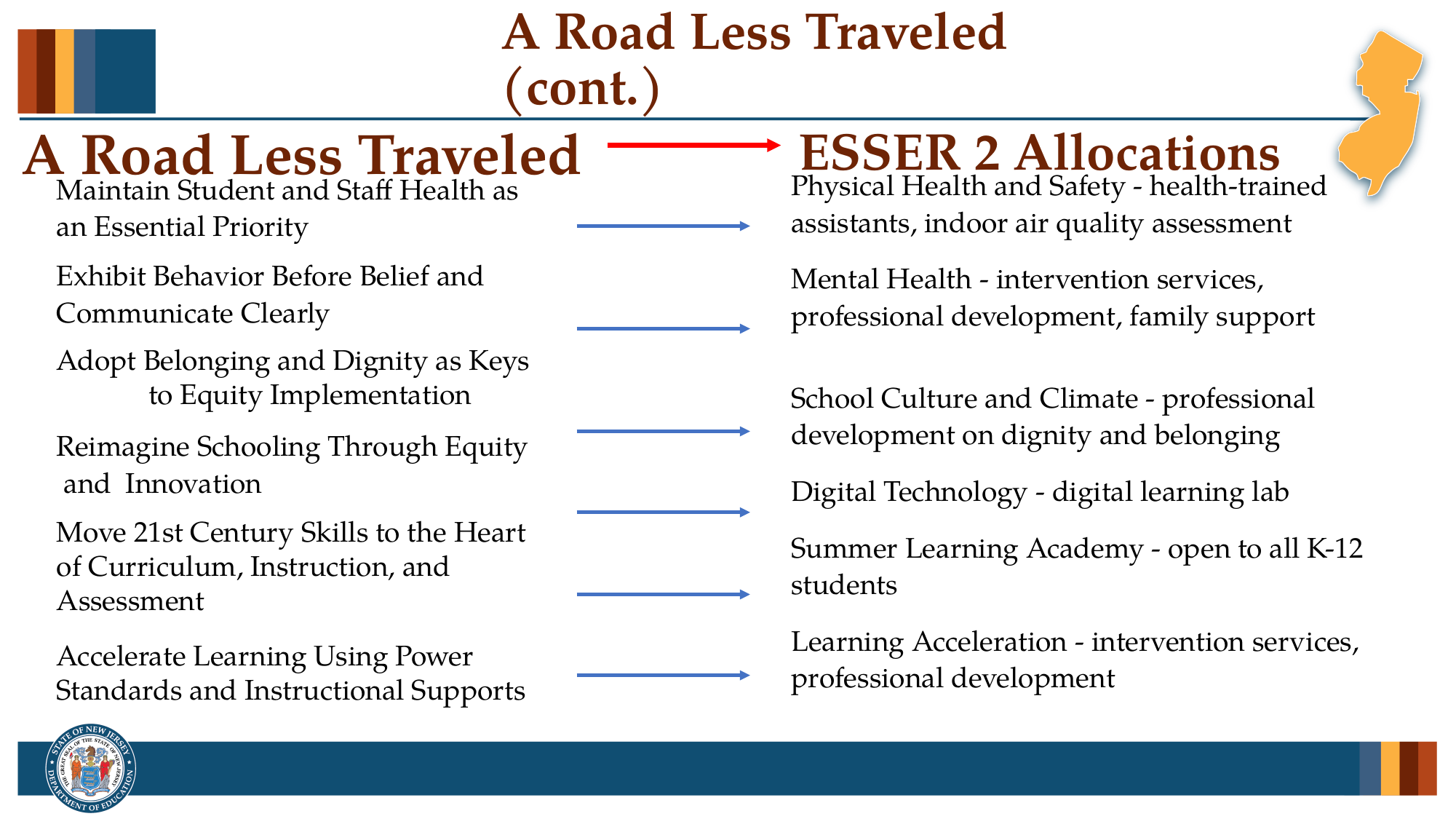

A Road Less Traveled (cont.)
ESSER 2 Allocations
A Road Less Traveled
Physical Health and Safety - health-trained assistants, indoor air quality assessment
Mental Health - intervention services, professional development, family support
School Culture and Climate - professional development on dignity and belonging
Digital Technology - digital learning lab
Summer Learning Academy - open to all K-12 students
Learning Acceleration - intervention services, professional development
Maintain Student and Staff Health as an Essential Priority
Exhibit Behavior Before Belief and Communicate Clearly
Adopt Belonging and Dignity as Keys                to Equity Implementation
Reimagine Schooling Through Equity
 and  Innovation
Move 21st Century Skills to the Heart of Curriculum, Instruction, and Assessment
Accelerate Learning Using Power Standards and Instructional Supports